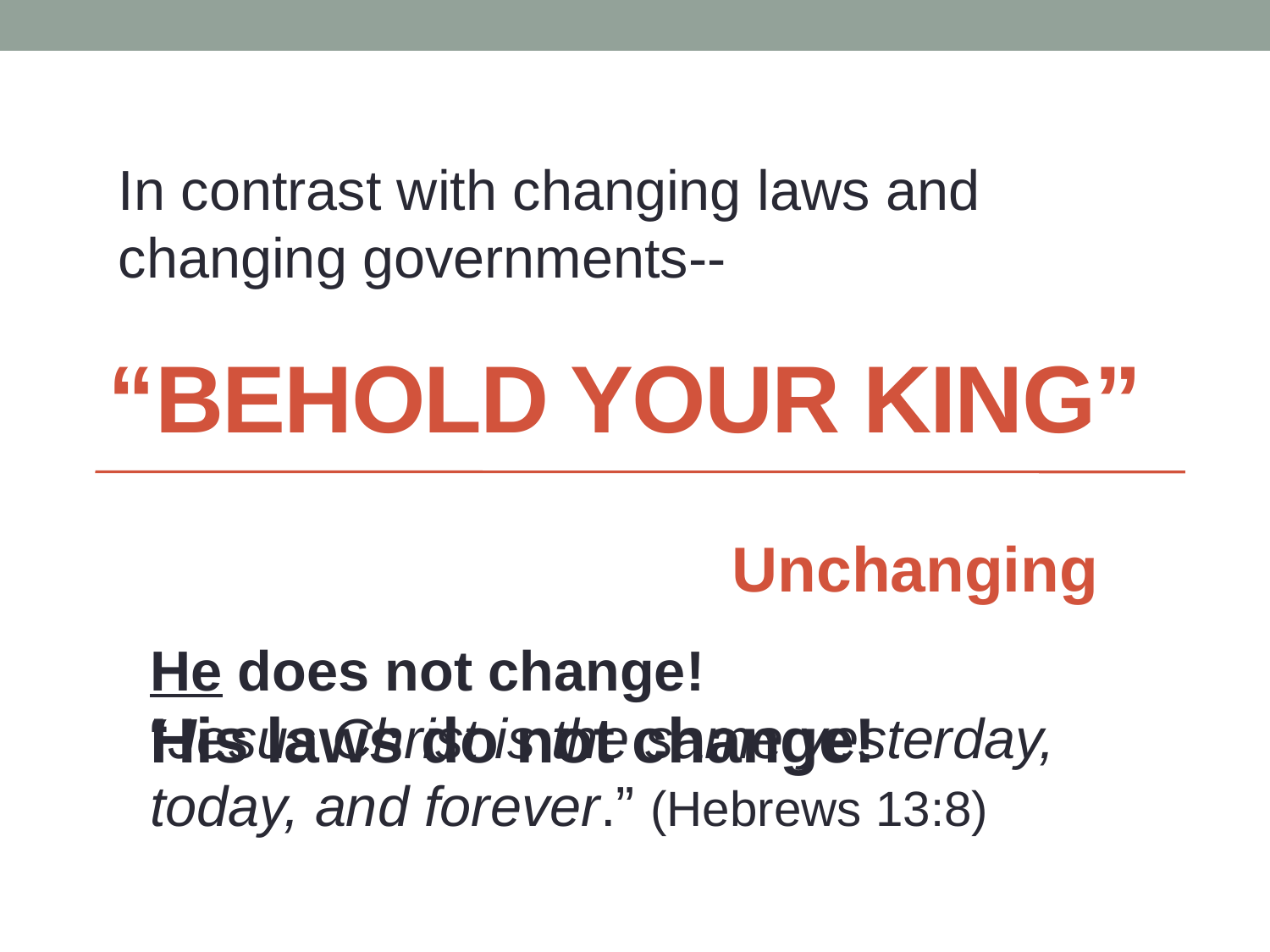

In contrast with changing laws and changing governments--
# “Behold your king”

Unchanging
He does not change!
“Jesus Christ is the same yesterday, today, and forever.” (Hebrews 13:8)
His laws do not change!